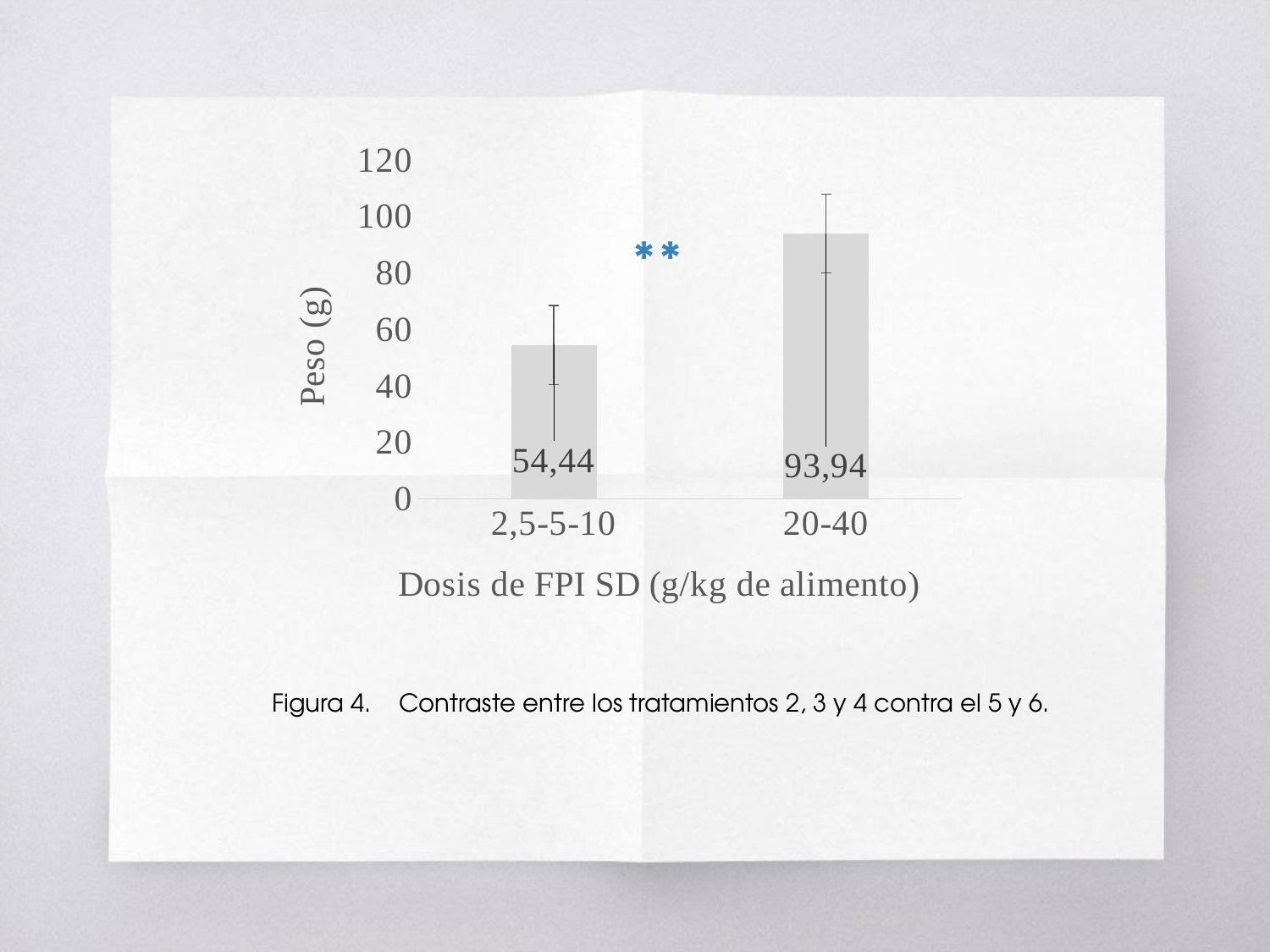

### Chart

| Category |  |
|---|---|
| 2,5-5-10 | 54.44333333333333 |
| 20-40 | 93.935 |
**
Figura 4.	Contraste entre los tratamientos 2, 3 y 4 contra el 5 y 6.